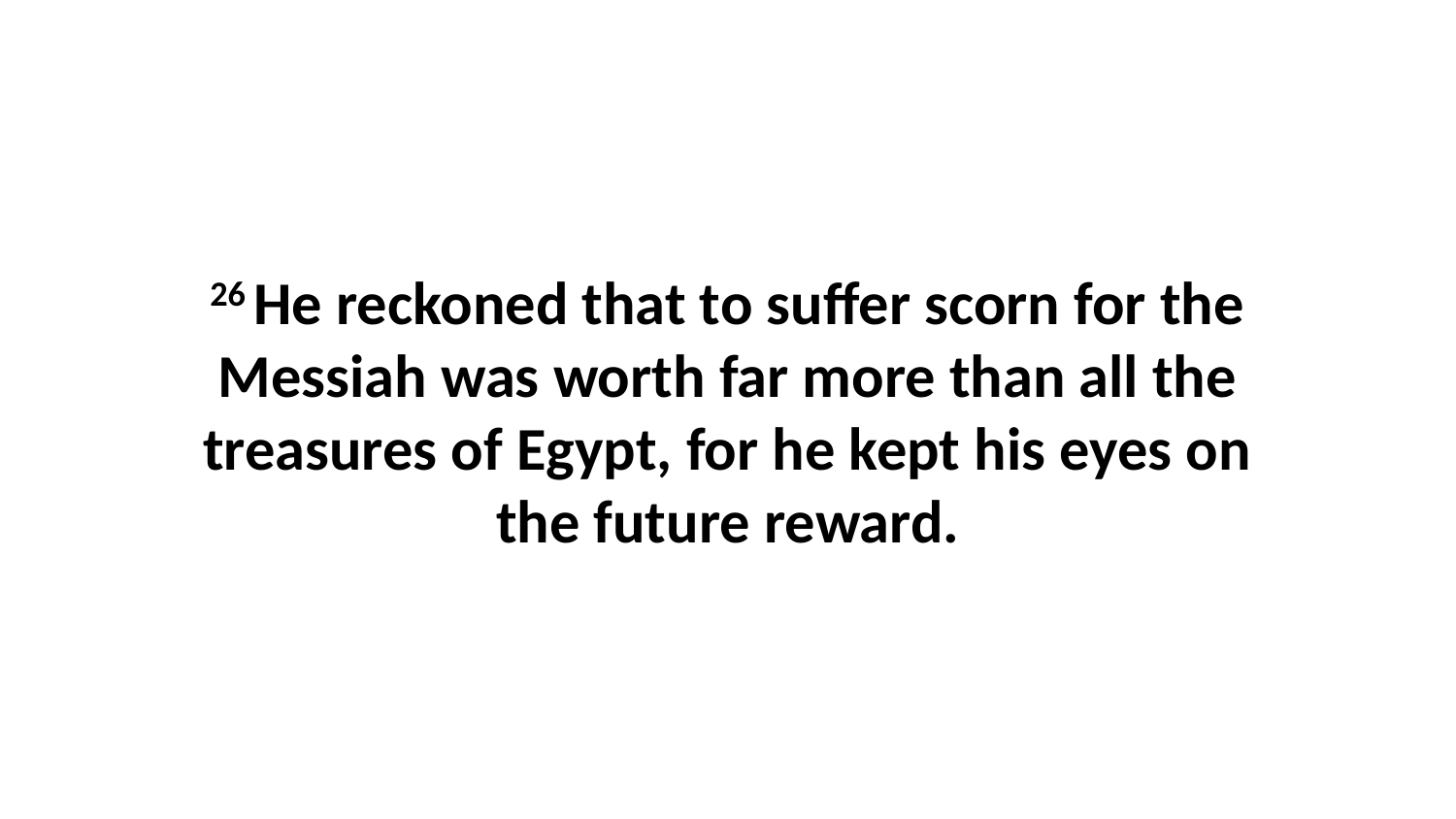

26 He reckoned that to suffer scorn for the Messiah was worth far more than all the treasures of Egypt, for he kept his eyes on the future reward.